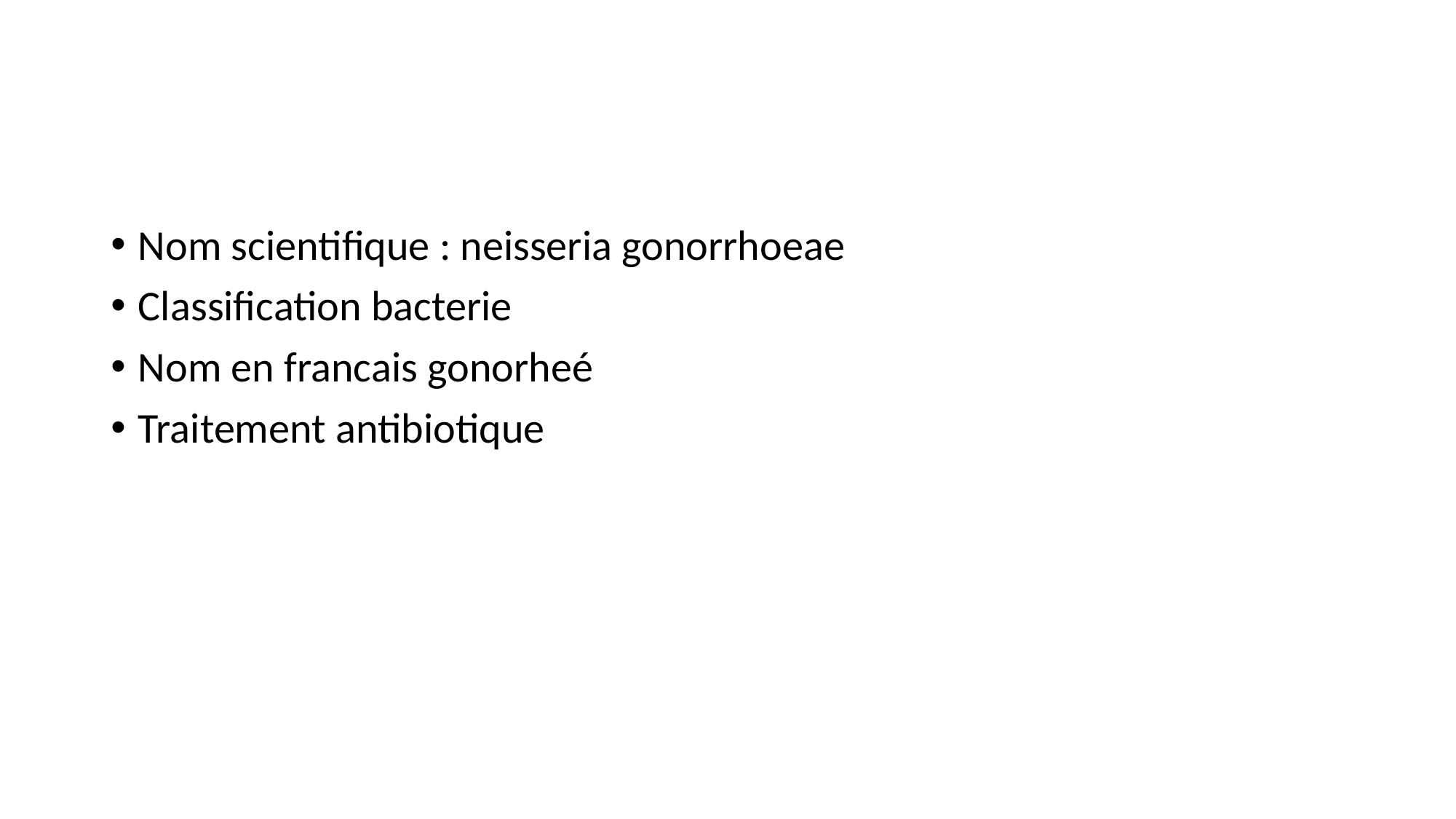

#
Nom scientifique : neisseria gonorrhoeae
Classification bacterie
Nom en francais gonorheé
Traitement antibiotique